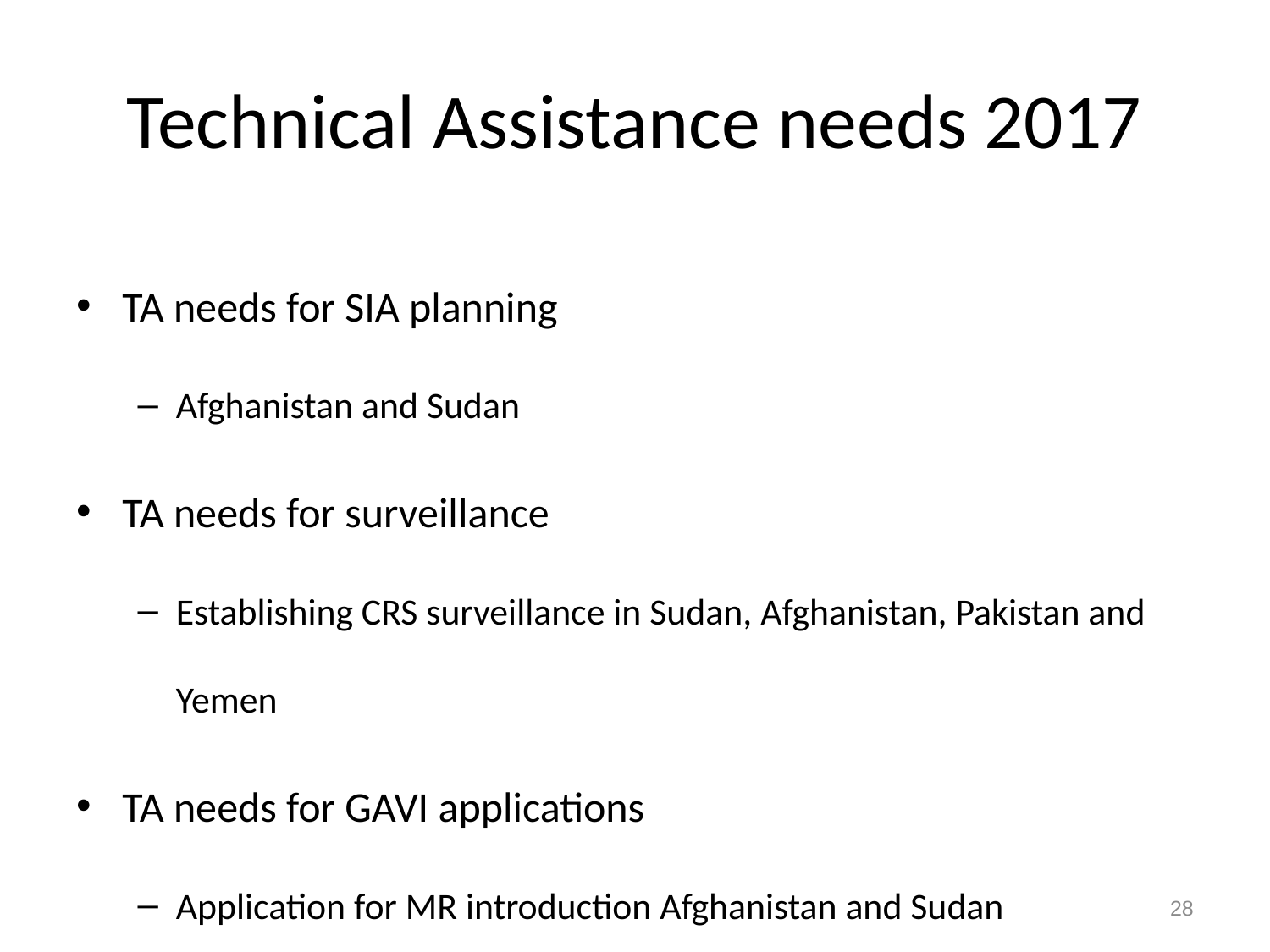

# Technical Assistance needs 2017
TA needs for SIA planning
Afghanistan and Sudan
TA needs for surveillance
Establishing CRS surveillance in Sudan, Afghanistan, Pakistan and Yemen
TA needs for GAVI applications
Application for MR introduction Afghanistan and Sudan
28